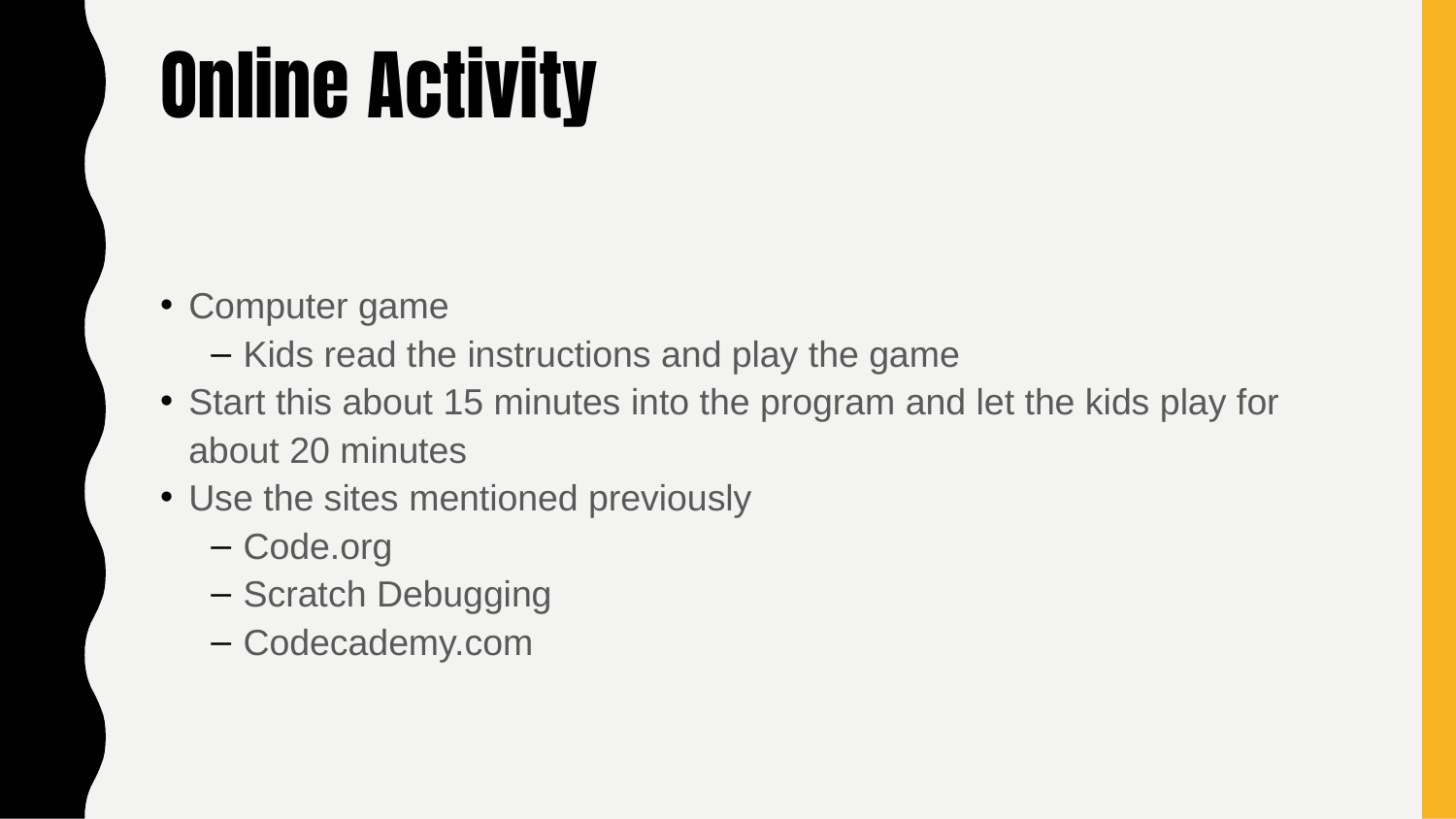

# Online Activity
Computer game
Kids read the instructions and play the game
Start this about 15 minutes into the program and let the kids play for about 20 minutes
Use the sites mentioned previously
Code.org
Scratch Debugging
Codecademy.com